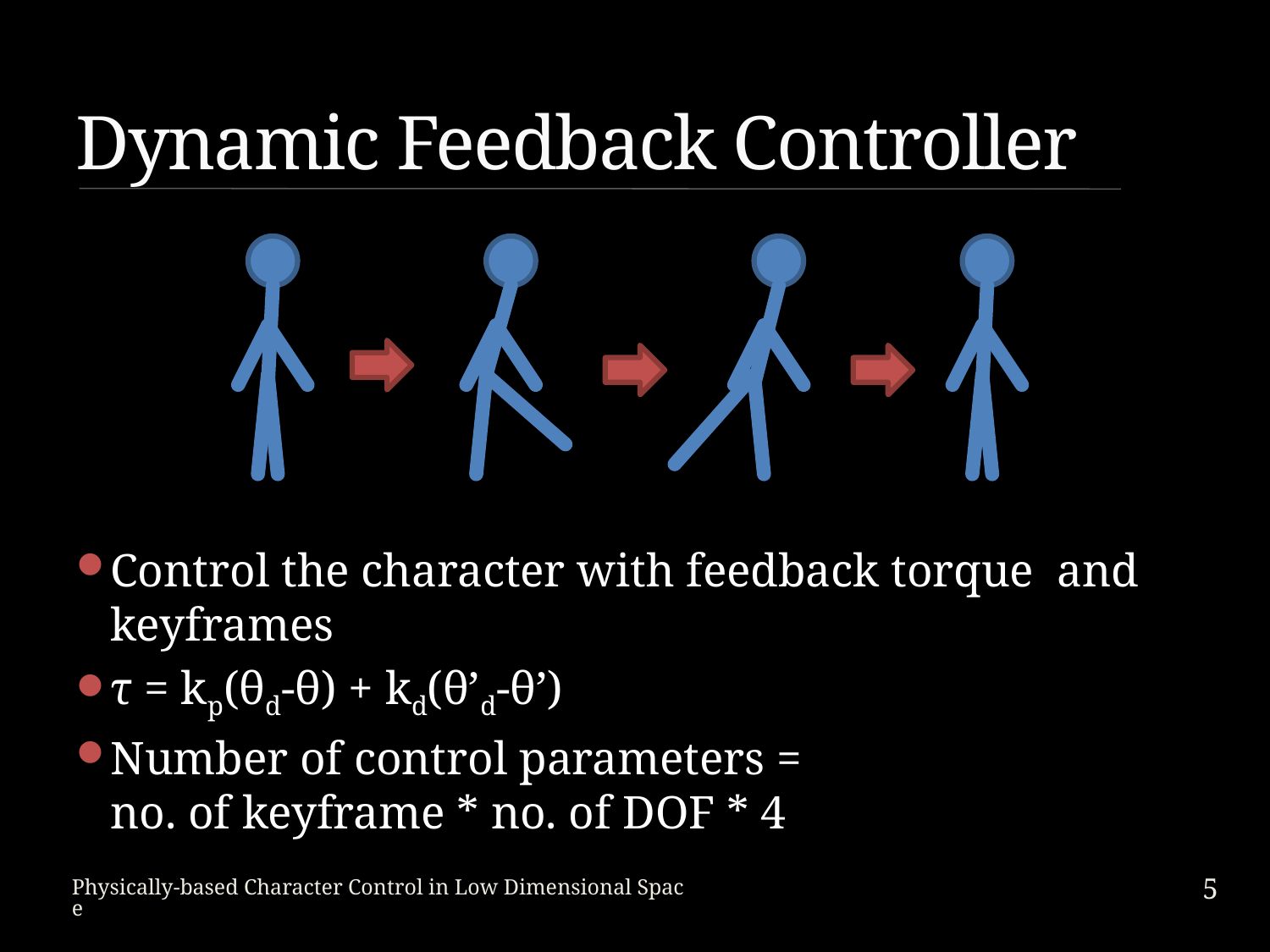

# Dynamic Feedback Controller

Control the character with feedback torque  and keyframes
τ = kp(θd-θ) + kd(θ’d-θ’)
Number of control parameters =
no. of keyframe * no. of DOF * 4

5
Physically-based Character Control in Low Dimensional Space